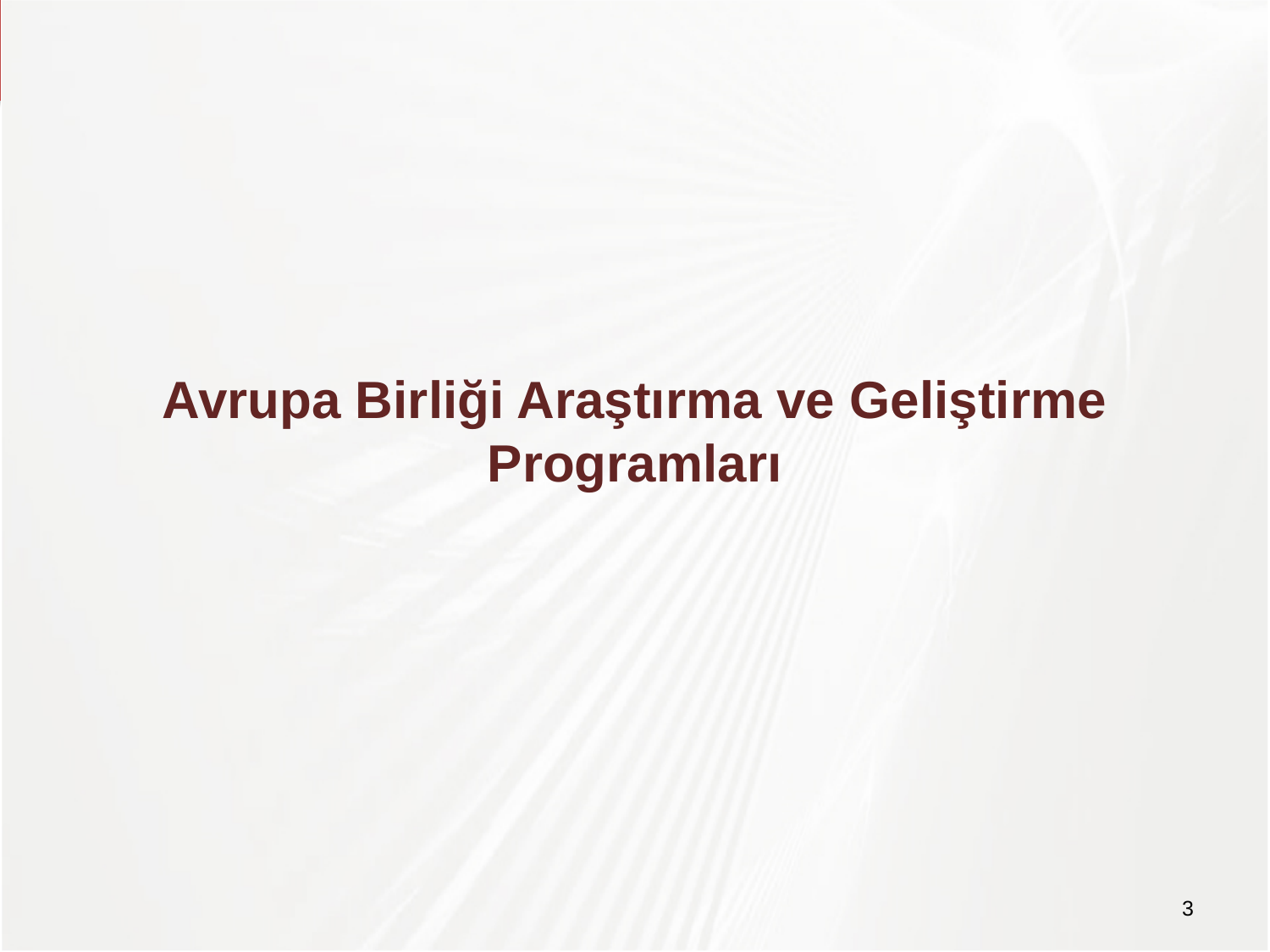

# Avrupa Birliği Araştırma ve Geliştirme Programları
3